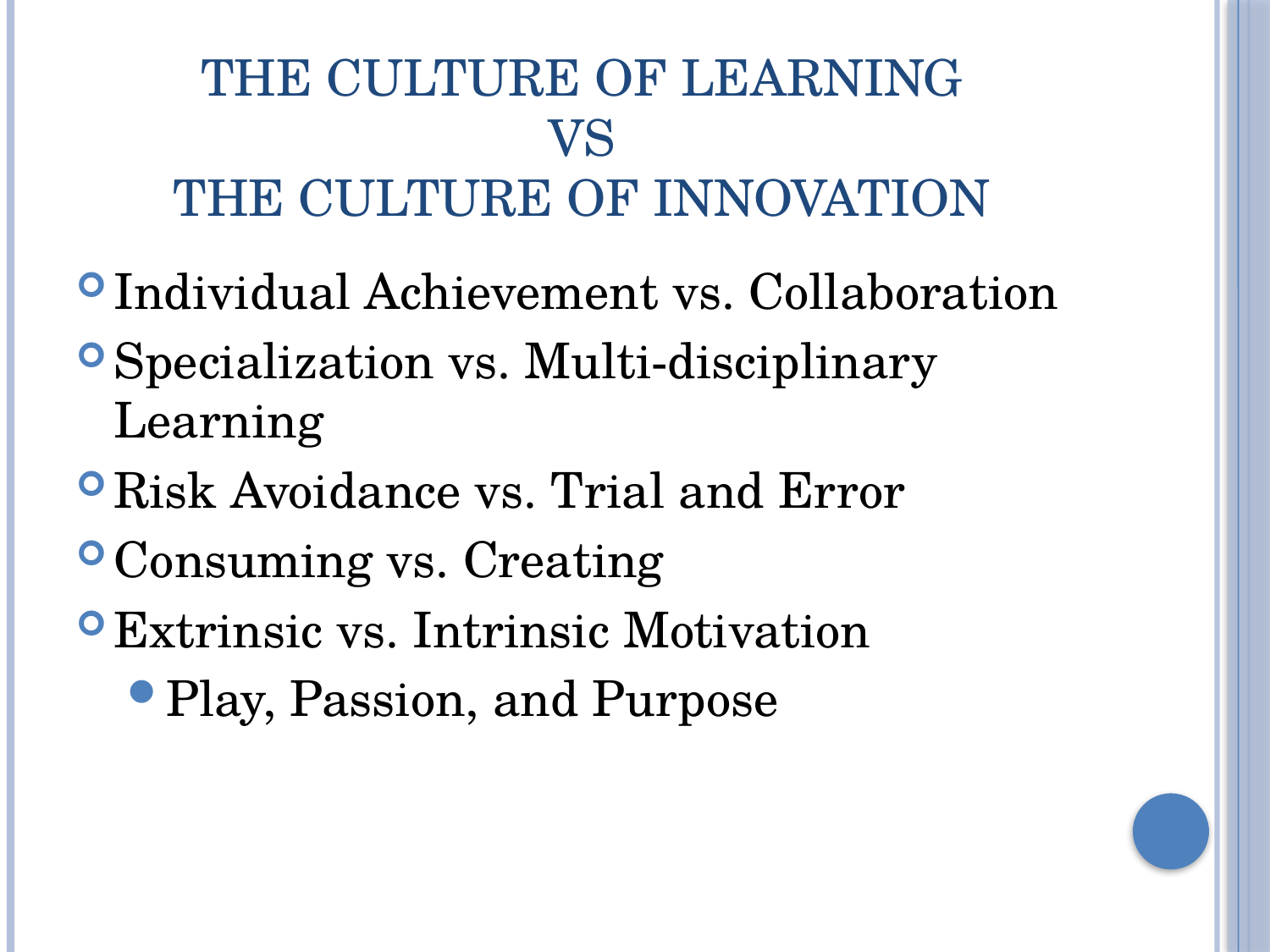

# The Culture of Learning VS The Culture of Innovation
Individual Achievement vs. Collaboration
Specialization vs. Multi-disciplinary Learning
Risk Avoidance vs. Trial and Error
Consuming vs. Creating
Extrinsic vs. Intrinsic Motivation
Play, Passion, and Purpose